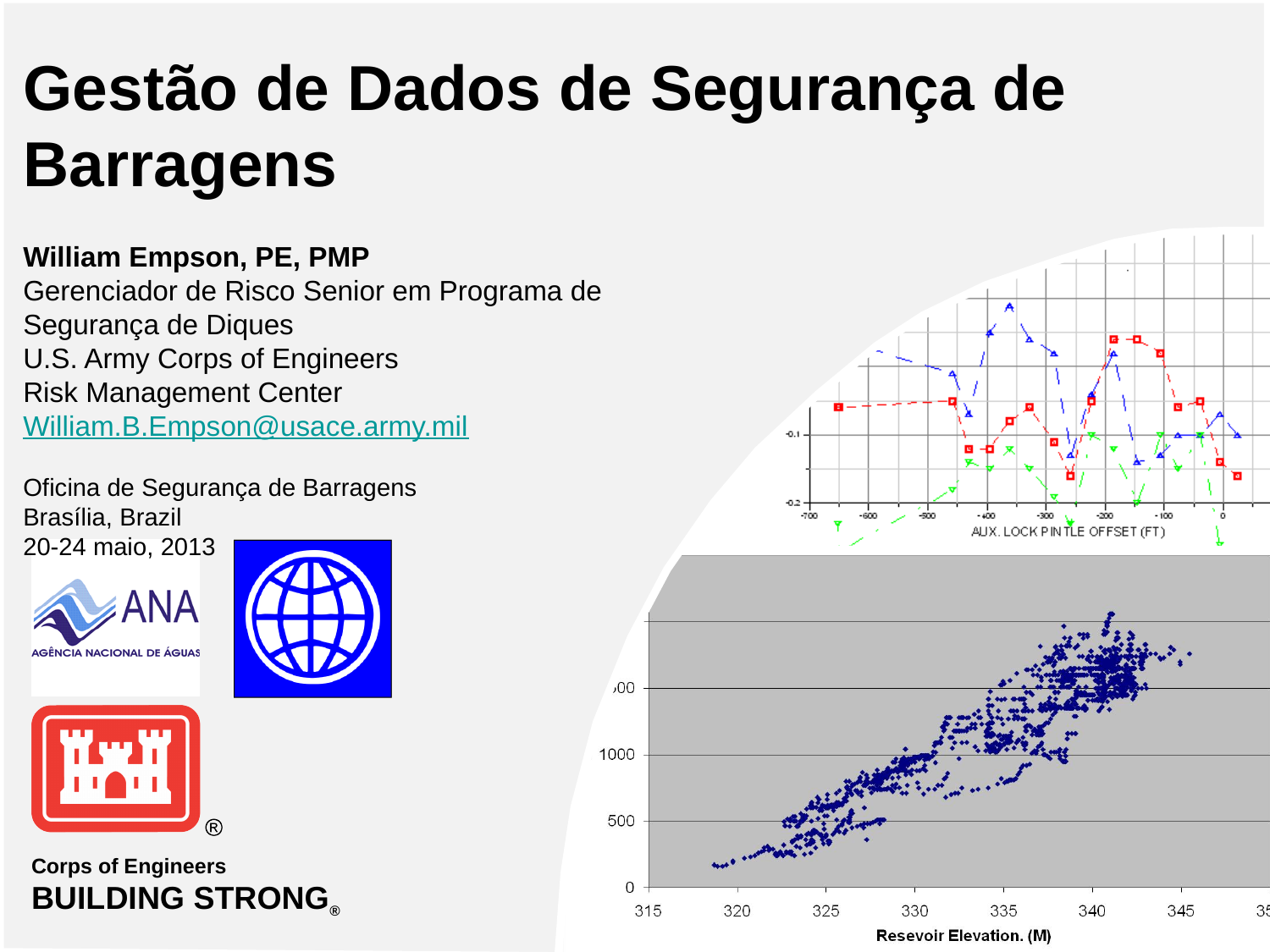

# Gestão de Dados de Segurança de Barragens
William Empson, PE, PMP
Gerenciador de Risco Senior em Programa de Segurança de Diques
U.S. Army Corps of Engineers
Risk Management Center
William.B.Empson@usace.army.mil

Oficina de Segurança de Barragens
Brasília, Brazil
20-24 maio, 2013